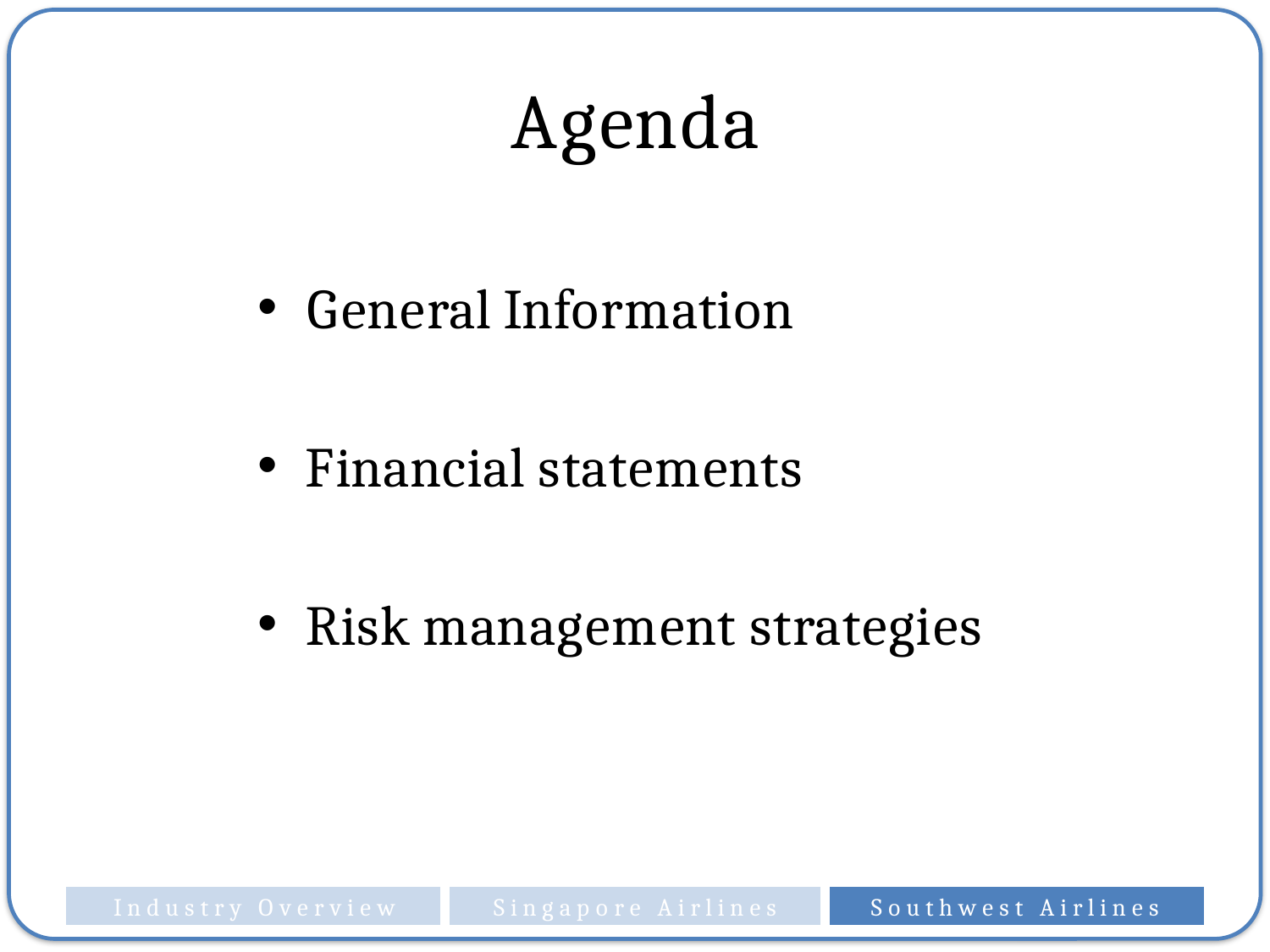

# Agenda
General Information

Financial statements

Risk management strategies